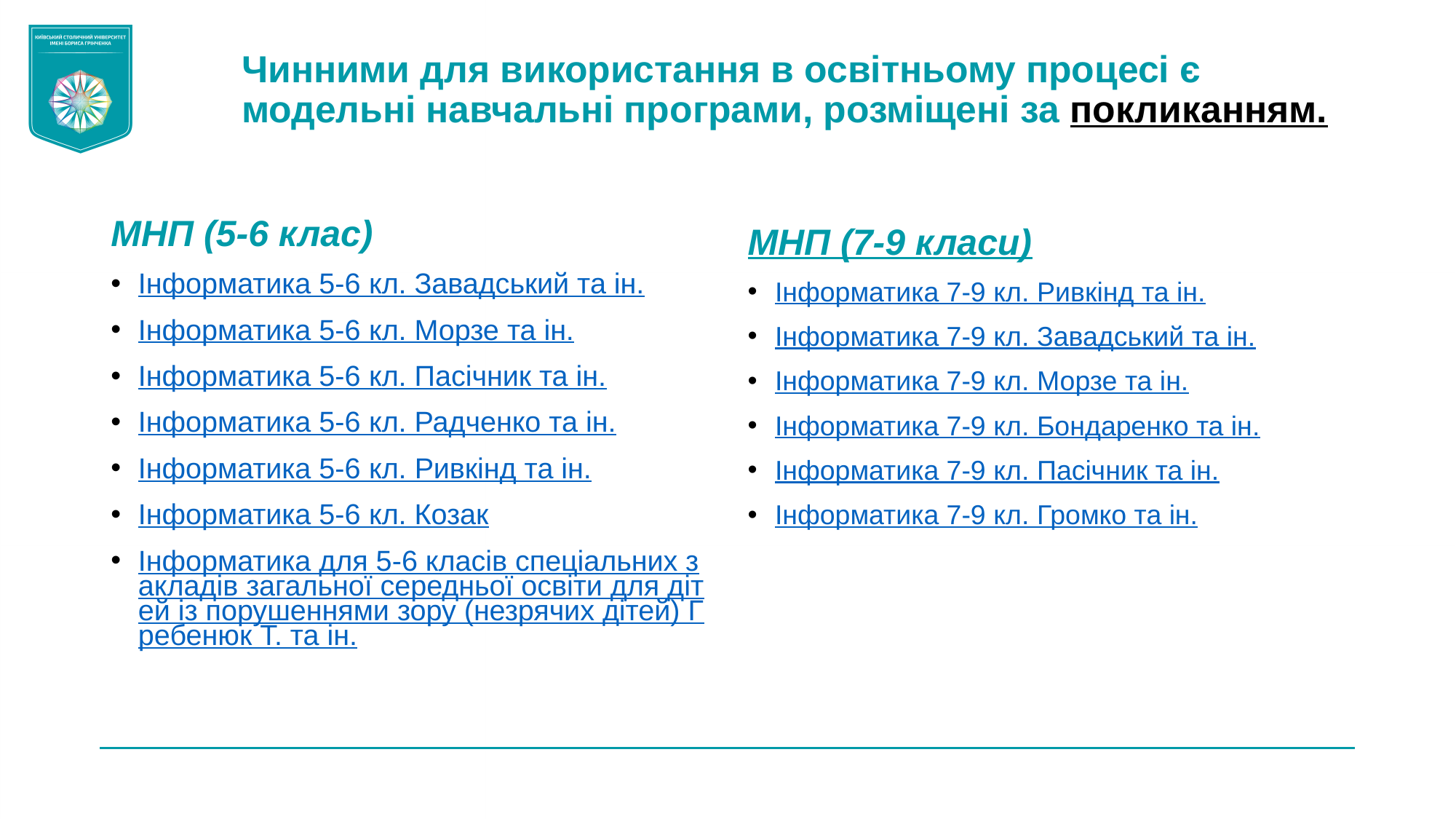

# Чинними для використання в освітньому процесі є модельні навчальні програми, розміщені за покликанням.
МНП (5-6 клас)
Інформатика 5-6 кл. Завадський та ін.
Інформатика 5-6 кл. Морзе та ін.
Інформатика 5-6 кл. Пасічник та ін.
Інформатика 5-6 кл. Радченко та ін.
Інформатика 5-6 кл. Ривкінд та ін.
Інформатика 5-6 кл. Козак
Інформатика для 5-6 класів спеціальних закладів загальної середньої освіти для дітей із порушеннями зору (незрячих дітей) Гребенюк Т. та ін.

МНП (7-9 класи)
Інформатика 7-9 кл. Ривкінд та ін.
Інформатика 7-9 кл. Завадський та ін.
Інформатика 7-9 кл. Морзе та ін.
Інформатика 7-9 кл. Бондаренко та ін.
Інформатика 7-9 кл. Пасічник та ін.
Інформатика 7-9 кл. Громко та ін.